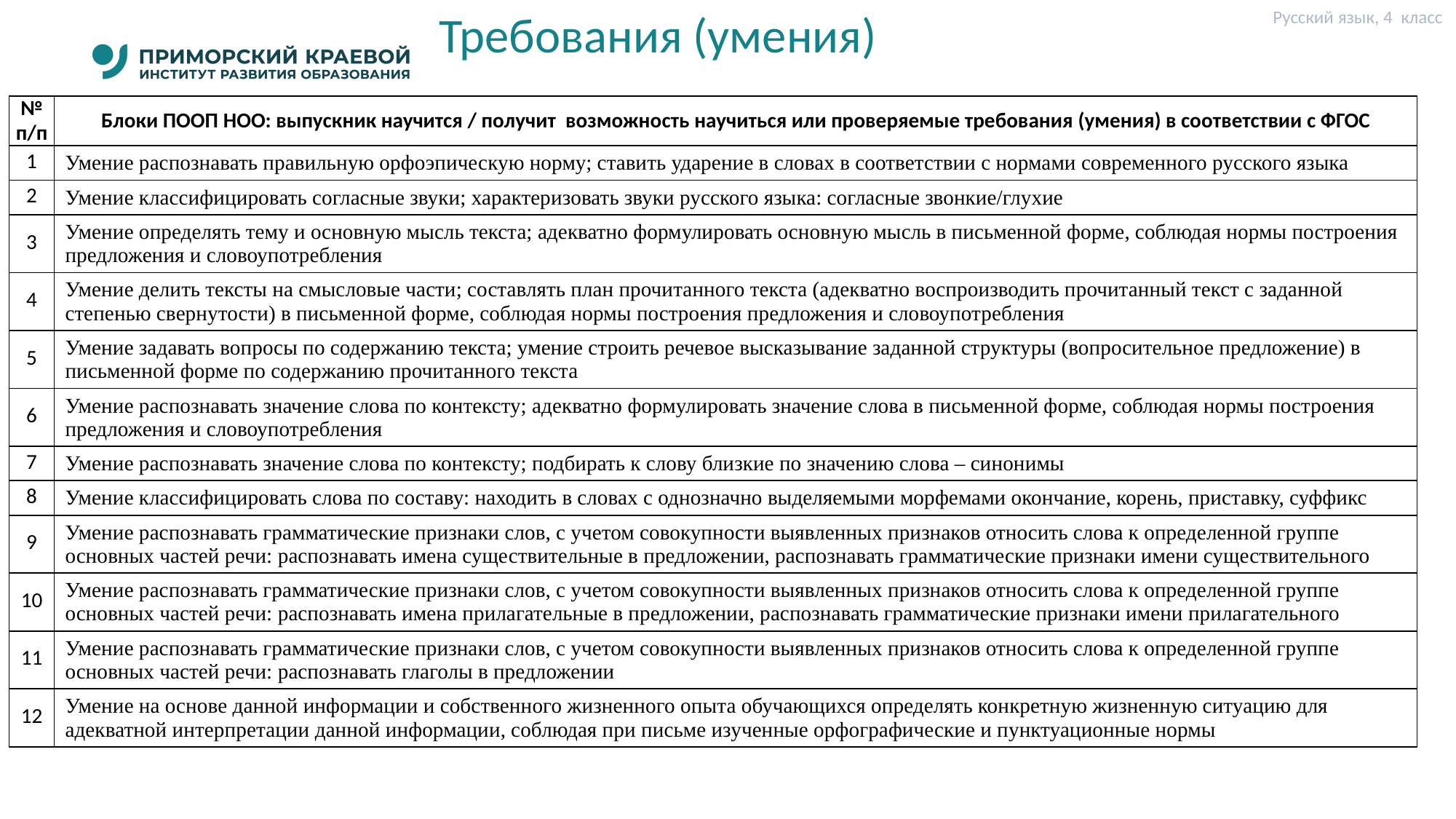

Русский язык, 4  класс
# Требования (умения)
| № п/п | Блоки ПООП НОО: выпускник научится / получит возможность научиться или проверяемые требования (умения) в соответствии с ФГОС |
| --- | --- |
| 1 | Умение распознавать правильную орфоэпическую норму; ставить ударение в словах в соответствии с нормами современного русского языка |
| 2 | Умение классифицировать согласные звуки; характеризовать звуки русского языка: согласные звонкие/глухие |
| 3 | Умение определять тему и основную мысль текста; адекватно формулировать основную мысль в письменной форме, соблюдая нормы построения предложения и словоупотребления |
| 4 | Умение делить тексты на смысловые части; составлять план прочитанного текста (адекватно воспроизводить прочитанный текст с заданной степенью свернутости) в письменной форме, соблюдая нормы построения предложения и словоупотребления |
| 5 | Умение задавать вопросы по содержанию текста; умение строить речевое высказывание заданной структуры (вопросительное предложение) в письменной форме по содержанию прочитанного текста |
| 6 | Умение распознавать значение слова по контексту; адекватно формулировать значение слова в письменной форме, соблюдая нормы построения предложения и словоупотребления |
| 7 | Умение распознавать значение слова по контексту; подбирать к слову близкие по значению слова – синонимы |
| 8 | Умение классифицировать слова по составу: находить в словах с однозначно выделяемыми морфемами окончание, корень, приставку, суффикс |
| 9 | Умение распознавать грамматические признаки слов, с учетом совокупности выявленных признаков относить слова к определенной группе основных частей речи: распознавать имена существительные в предложении, распознавать грамматические признаки имени существительного |
| 10 | Умение распознавать грамматические признаки слов, с учетом совокупности выявленных признаков относить слова к определенной группе основных частей речи: распознавать имена прилагательные в предложении, распознавать грамматические признаки имени прилагательного |
| 11 | Умение распознавать грамматические признаки слов, с учетом совокупности выявленных признаков относить слова к определенной группе основных частей речи: распознавать глаголы в предложении |
| 12 | Умение на основе данной информации и собственного жизненного опыта обучающихся определять конкретную жизненную ситуацию для адекватной интерпретации данной информации, соблюдая при письме изученные орфографические и пунктуационные нормы |